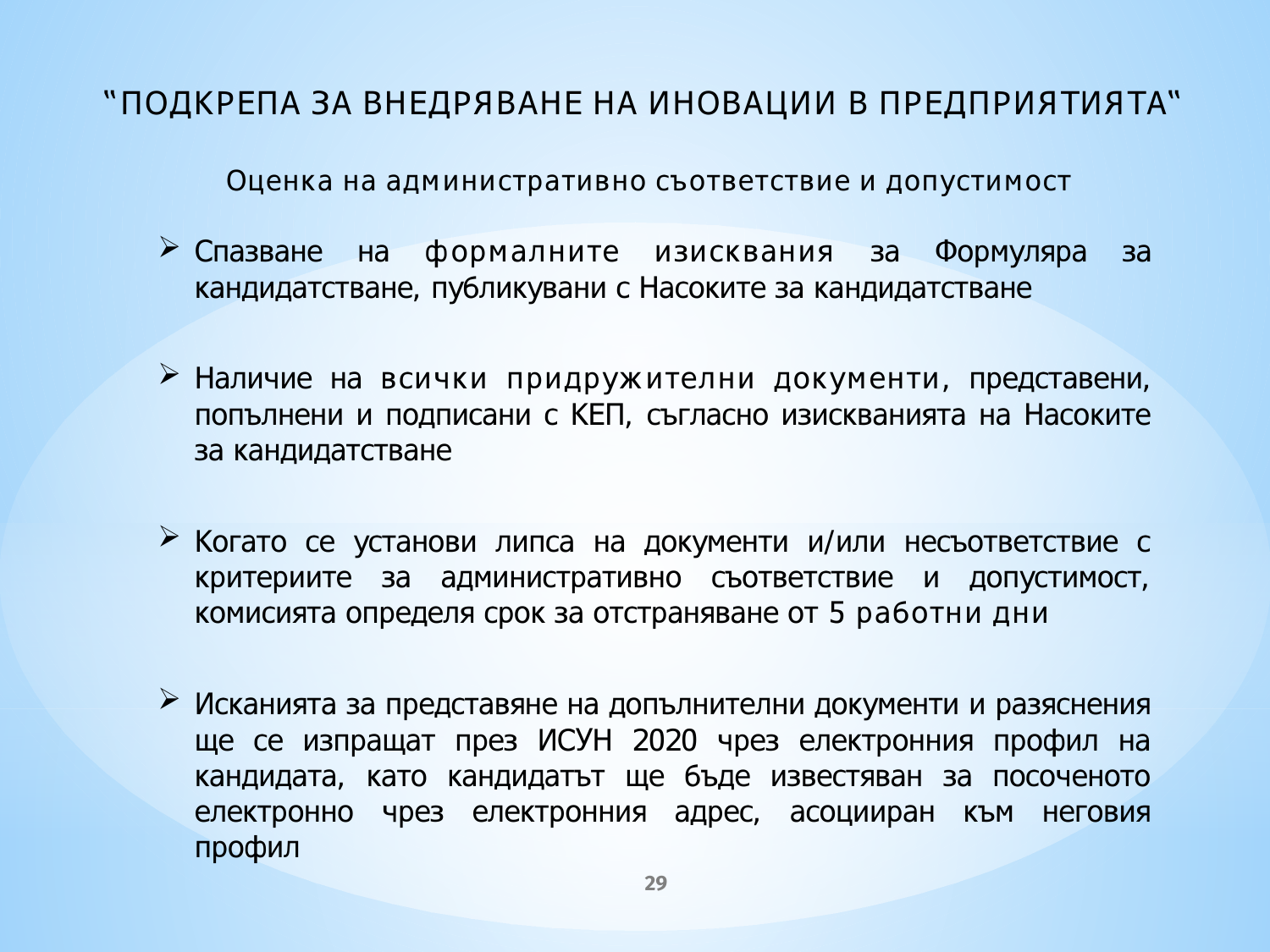

# “ПОДКРЕПА ЗА ВНЕДРЯВАНЕ НА ИНОВАЦИИ В ПРЕДПРИЯТИЯТА“ Оценка на административно съответствие и допустимост
Спазване на формалните изисквания за Формуляра за кандидатстване, публикувани с Насоките за кандидатстване

Наличие на всички придружителни документи, представени, попълнени и подписани с КЕП, съгласно изискванията на Насоките за кандидатстване

Когато се установи липса на документи и/или несъответствие с критериите за административно съответствие и допустимост, комисията определя срок за отстраняване от 5 работни дни

Исканията за представяне на допълнителни документи и разяснения ще се изпращат през ИСУН 2020 чрез електронния профил на кандидата, като кандидатът ще бъде известяван за посоченото електронно чрез електронния адрес, асоцииран към неговия профил

29